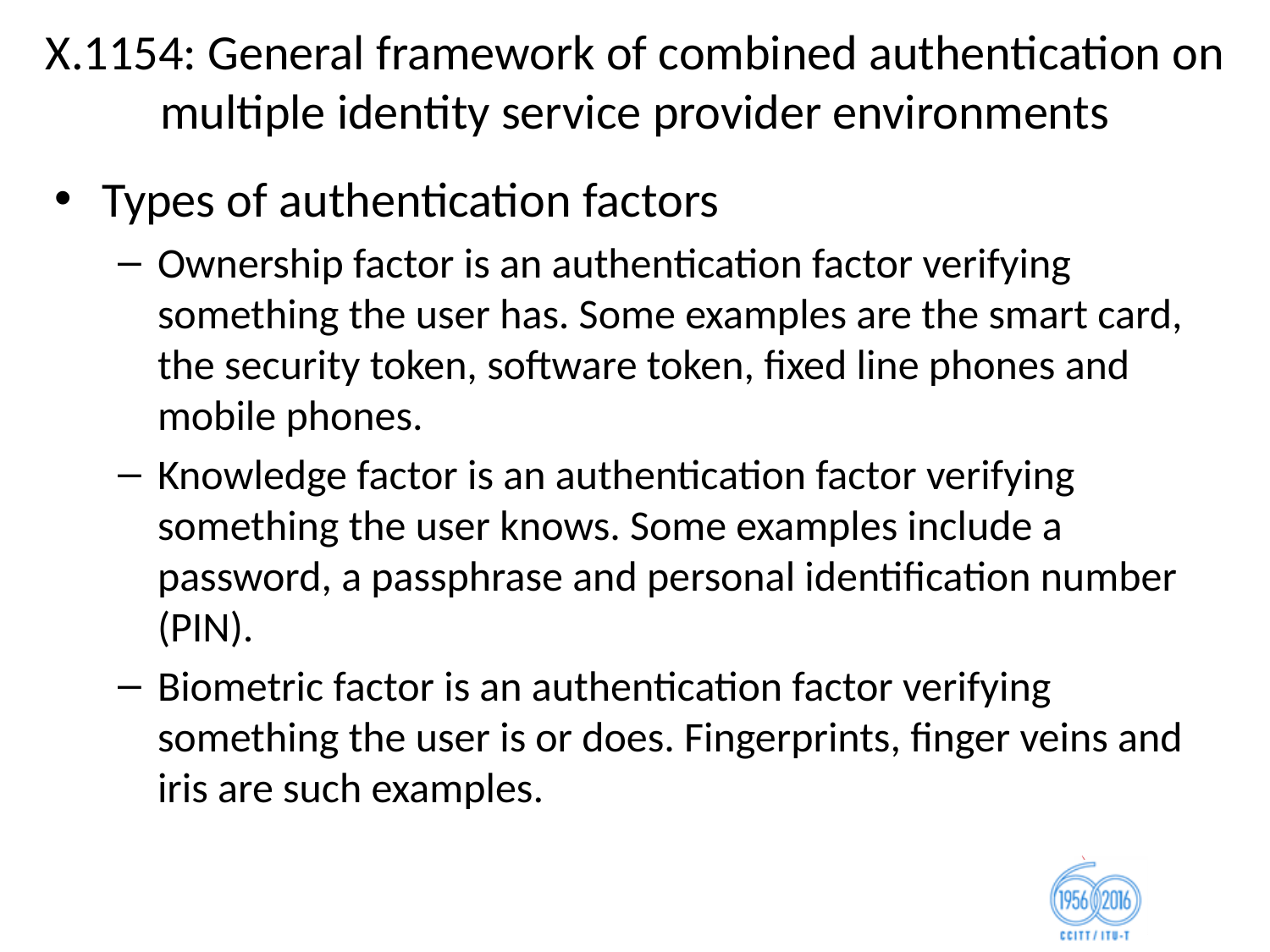

# X.1154: General framework of combined authentication on multiple identity service provider environments

Types of authentication factors
Ownership factor is an authentication factor verifying something the user has. Some examples are the smart card, the security token, software token, fixed line phones and mobile phones.
Knowledge factor is an authentication factor verifying something the user knows. Some examples include a password, a passphrase and personal identification number (PIN).
Biometric factor is an authentication factor verifying something the user is or does. Fingerprints, finger veins and iris are such examples.